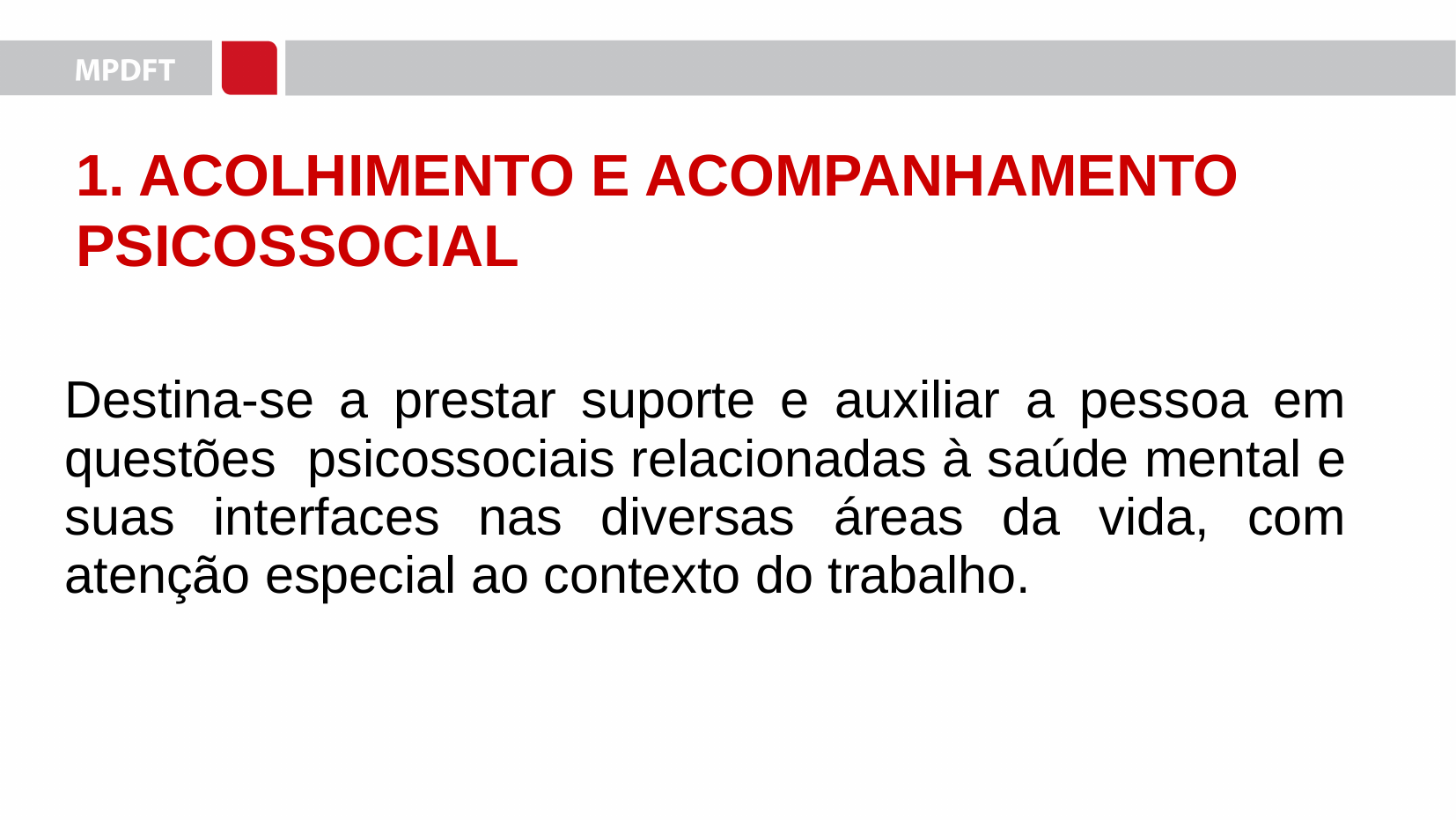

1. ACOLHIMENTO E ACOMPANHAMENTO PSICOSSOCIAL
Destina-se a prestar suporte e auxiliar a pessoa em questões  psicossociais relacionadas à saúde mental e suas interfaces nas diversas áreas da vida, com atenção especial ao contexto do trabalho.